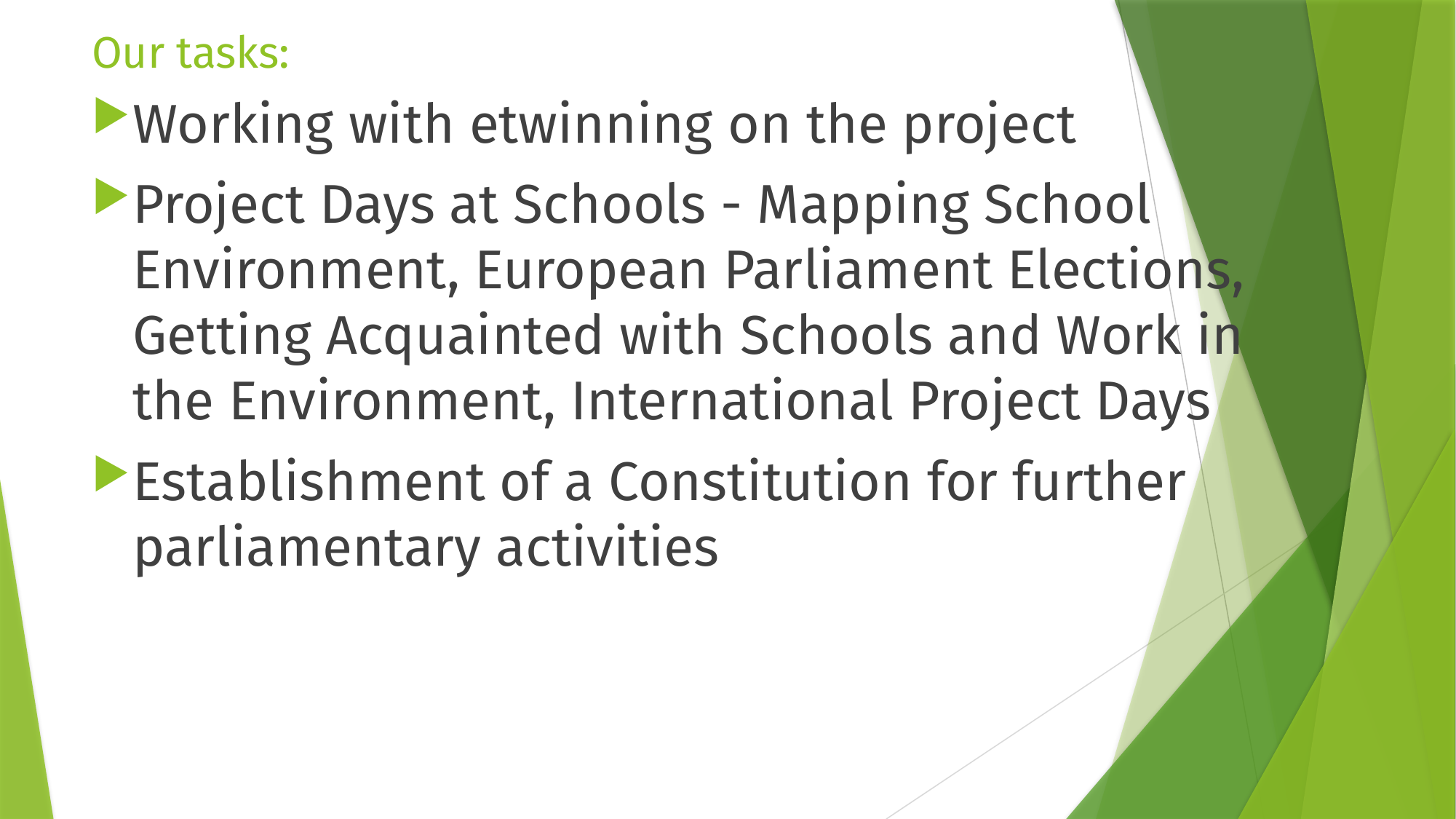

# Our tasks:
Working with etwinning on the project
Project Days at Schools - Mapping School Environment, European Parliament Elections, Getting Acquainted with Schools and Work in the Environment, International Project Days
Establishment of a Constitution for further parliamentary activities